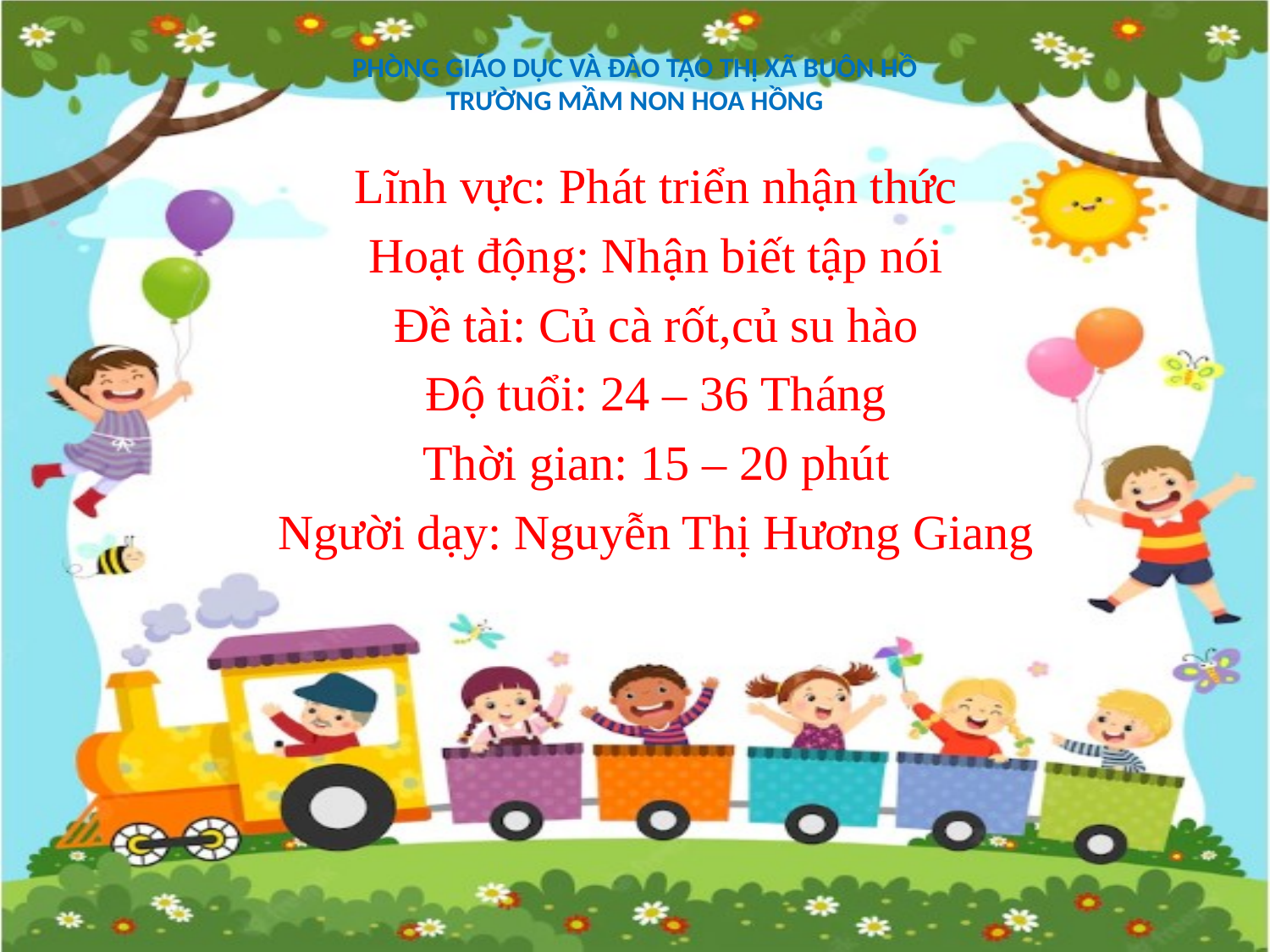

# PHÒNG GIÁO DỤC VÀ ĐÀO TẠO THỊ XÃ BUÔN HỒ TRƯỜNG MẦM NON HOA HỒNG
Lĩnh vực: Phát triển nhận thức
Hoạt động: Nhận biết tập nói
Đề tài: Củ cà rốt,củ su hào
Độ tuổi: 24 – 36 Tháng
Thời gian: 15 – 20 phút
Người dạy: Nguyễn Thị Hương Giang